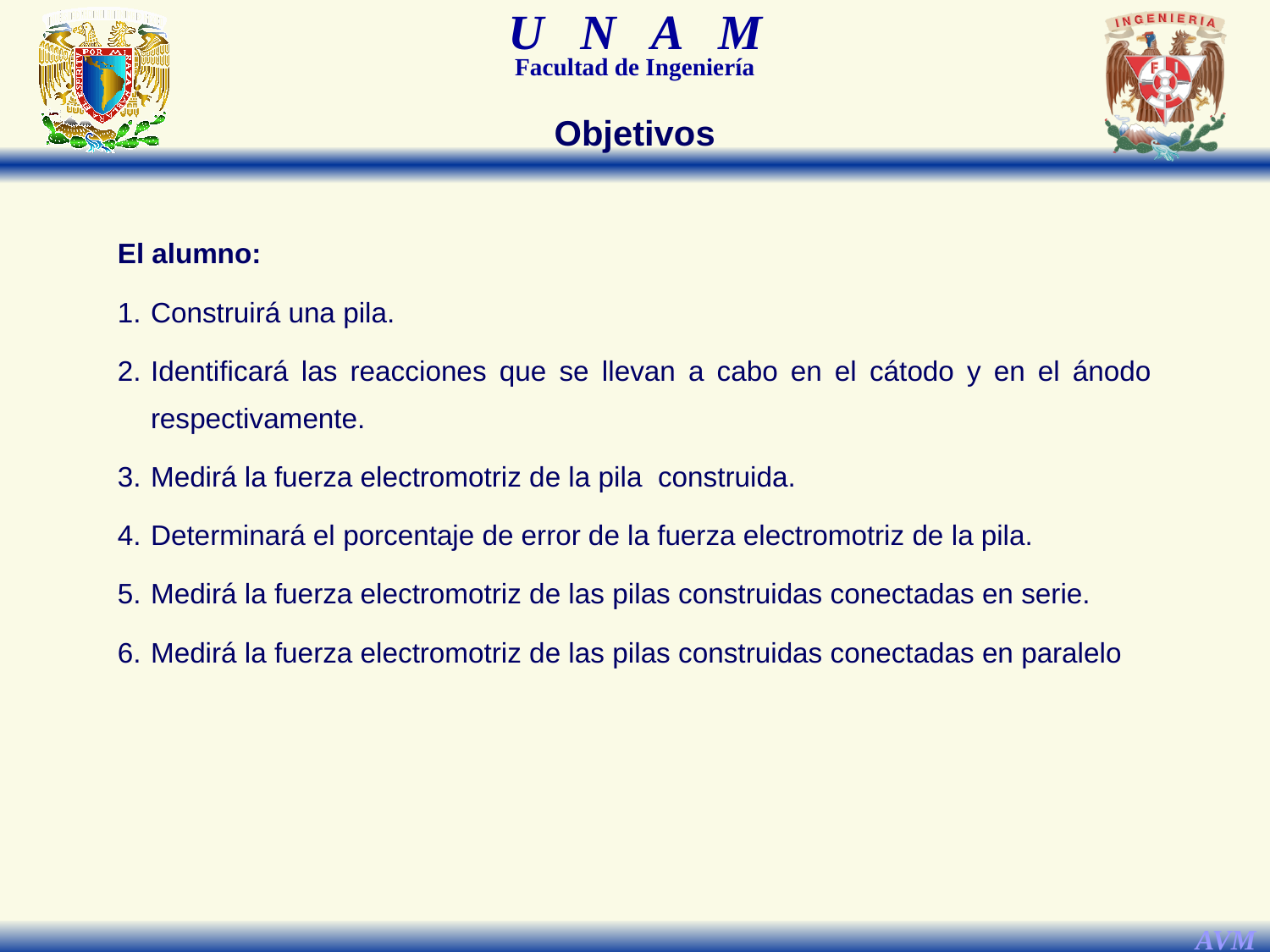

Objetivos
El alumno:
1.	Construirá una pila.
2.	Identificará las reacciones que se llevan a cabo en el cátodo y en el ánodo respectivamente.
3.	Medirá la fuerza electromotriz de la pila  construida.
4.	Determinará el porcentaje de error de la fuerza electromotriz de la pila.
5.	Medirá la fuerza electromotriz de las pilas construidas conectadas en serie.
6.	Medirá la fuerza electromotriz de las pilas construidas conectadas en paralelo